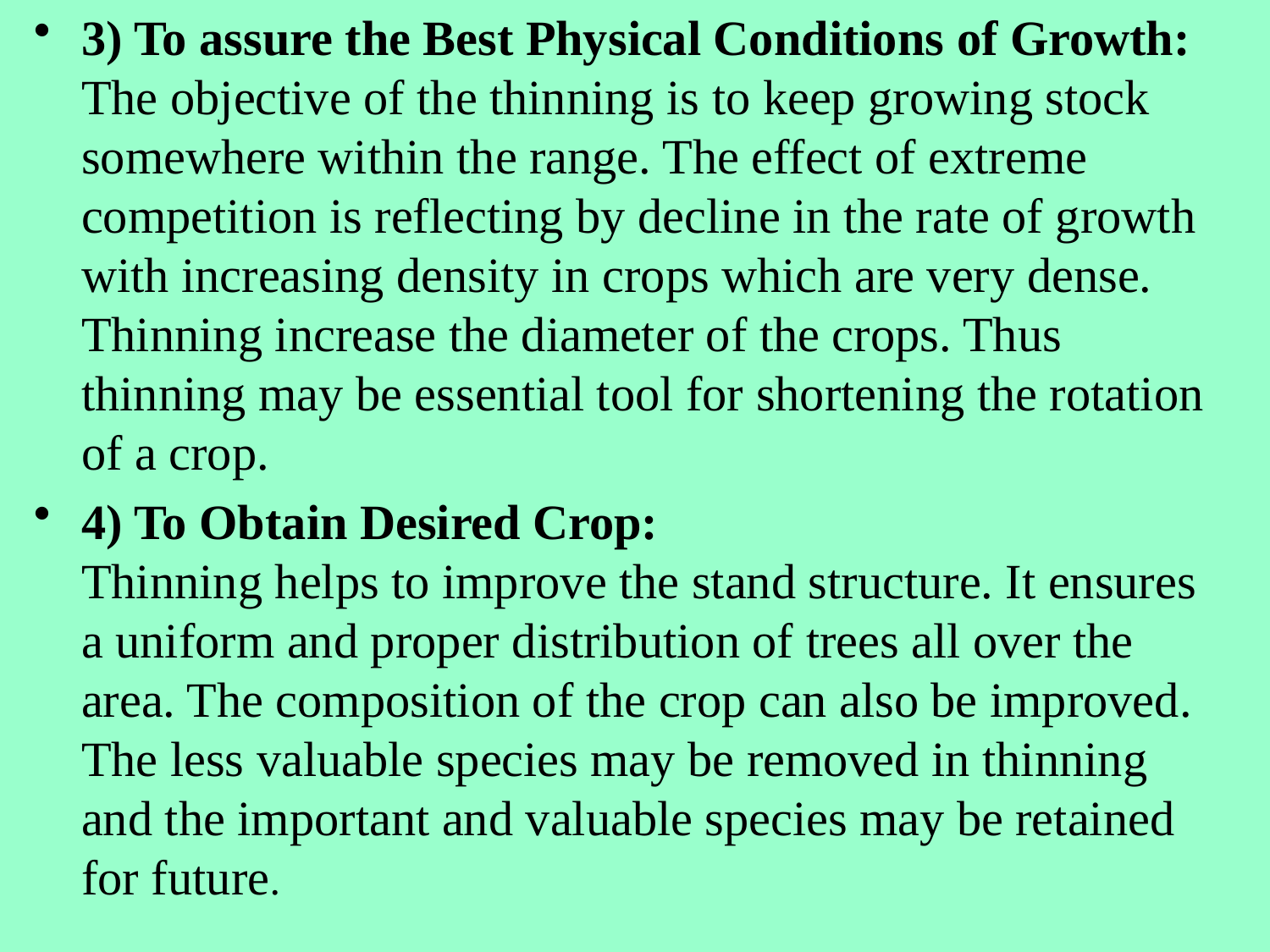

3) To assure the Best Physical Conditions of Growth: 
The objective of the thinning is to keep growing stock somewhere within the range. The effect of extreme competition is reflecting by decline in the rate of growth with increasing density in crops which are very dense. Thinning increase the diameter of the crops. Thus thinning may be essential tool for shortening the rotation of a crop.
4) To Obtain Desired Crop: 
Thinning helps to improve the stand structure. It ensures a uniform and proper distribution of trees all over the area. The composition of the crop can also be improved. The less valuable species may be removed in thinning and the important and valuable species may be retained for future.